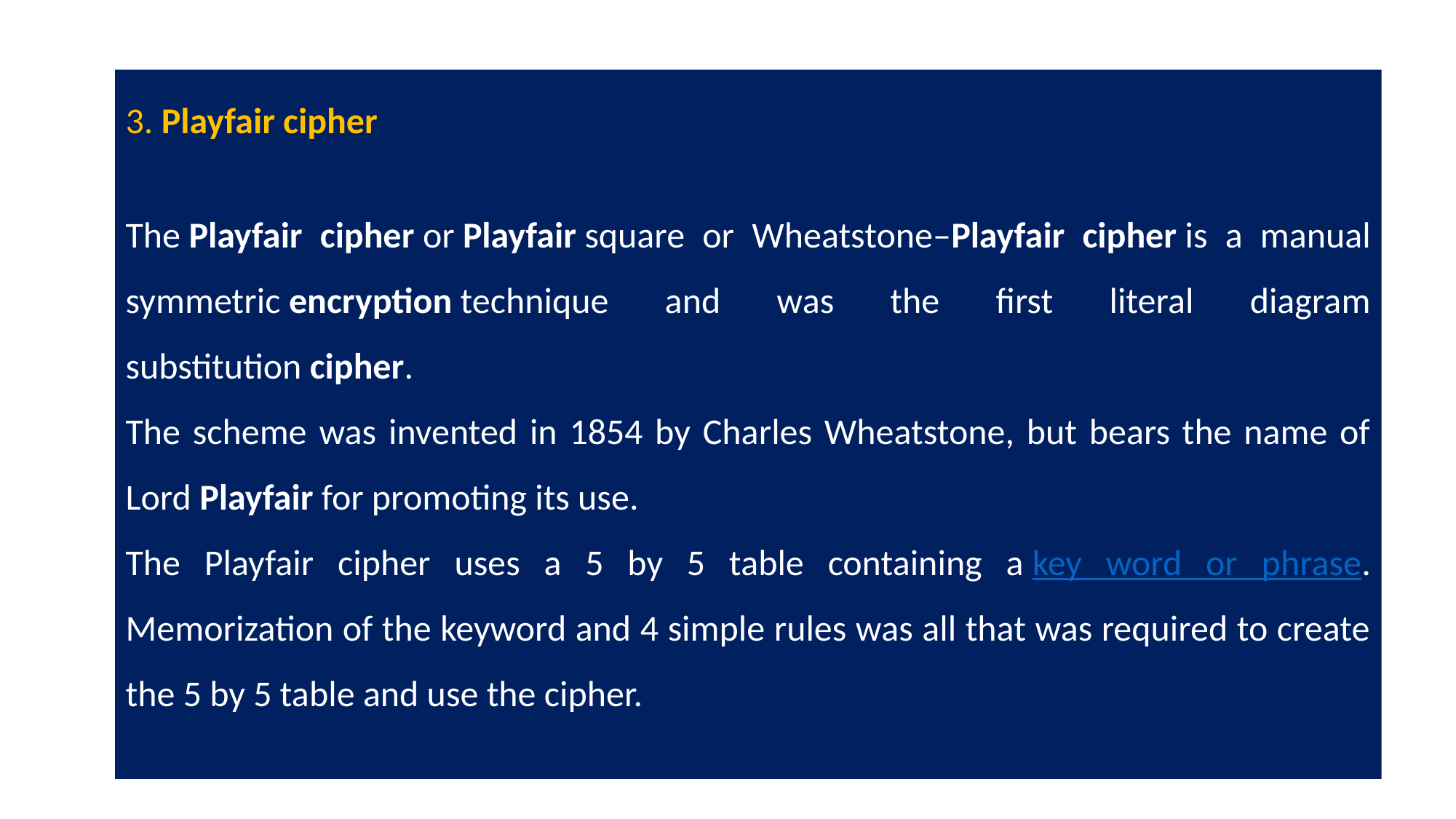

3. Playfair cipher

The Playfair cipher or Playfair square or Wheatstone–Playfair cipher is a manual symmetric encryption technique and was the first literal diagram substitution cipher.
The scheme was invented in 1854 by Charles Wheatstone, but bears the name of Lord Playfair for promoting its use.
The Playfair cipher uses a 5 by 5 table containing a key word or phrase. Memorization of the keyword and 4 simple rules was all that was required to create the 5 by 5 table and use the cipher.